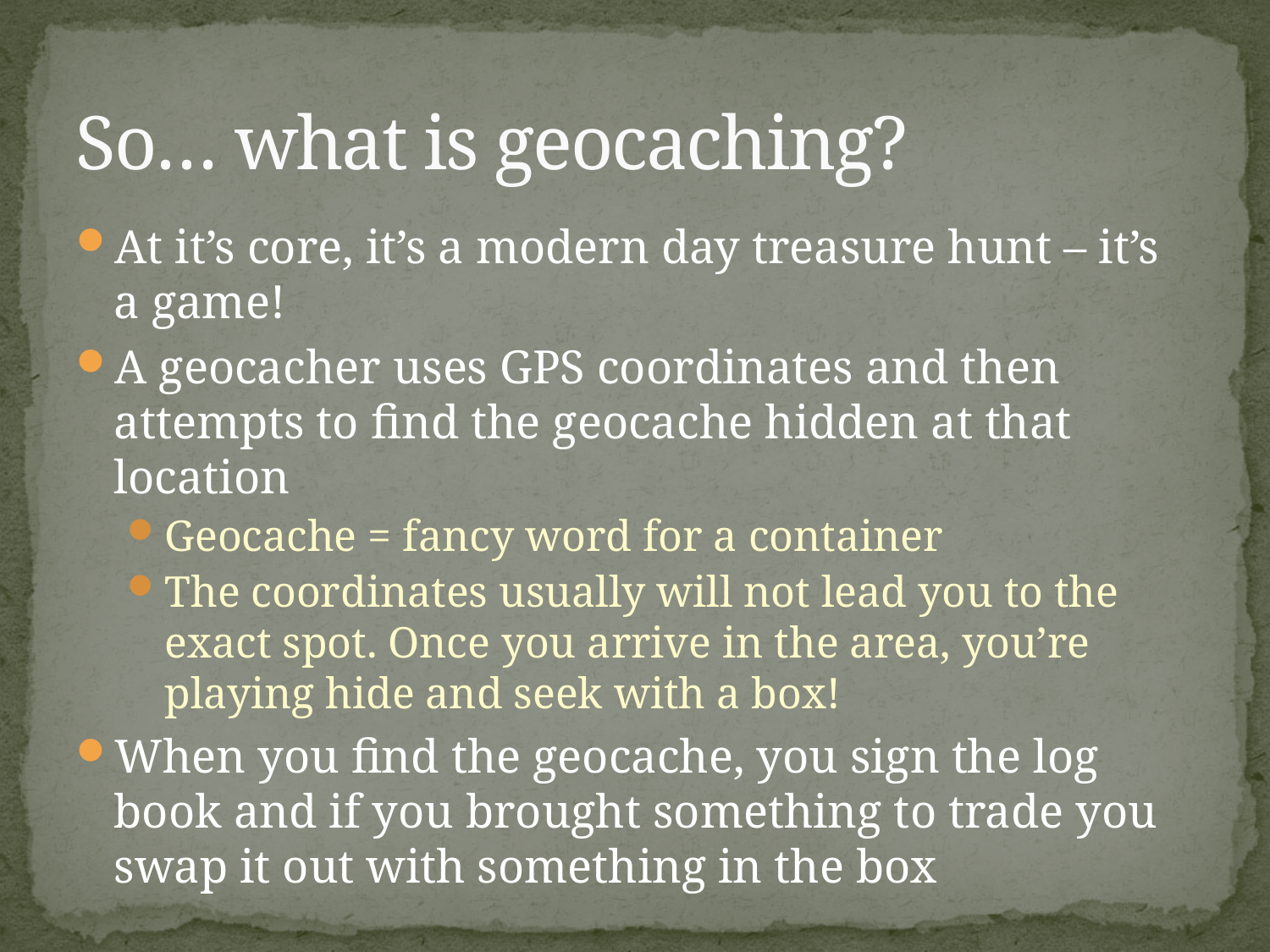

# So… what is geocaching?
At it’s core, it’s a modern day treasure hunt – it’s a game!
A geocacher uses GPS coordinates and then attempts to find the geocache hidden at that location
Geocache = fancy word for a container
The coordinates usually will not lead you to the exact spot. Once you arrive in the area, you’re playing hide and seek with a box!
When you find the geocache, you sign the log book and if you brought something to trade you swap it out with something in the box